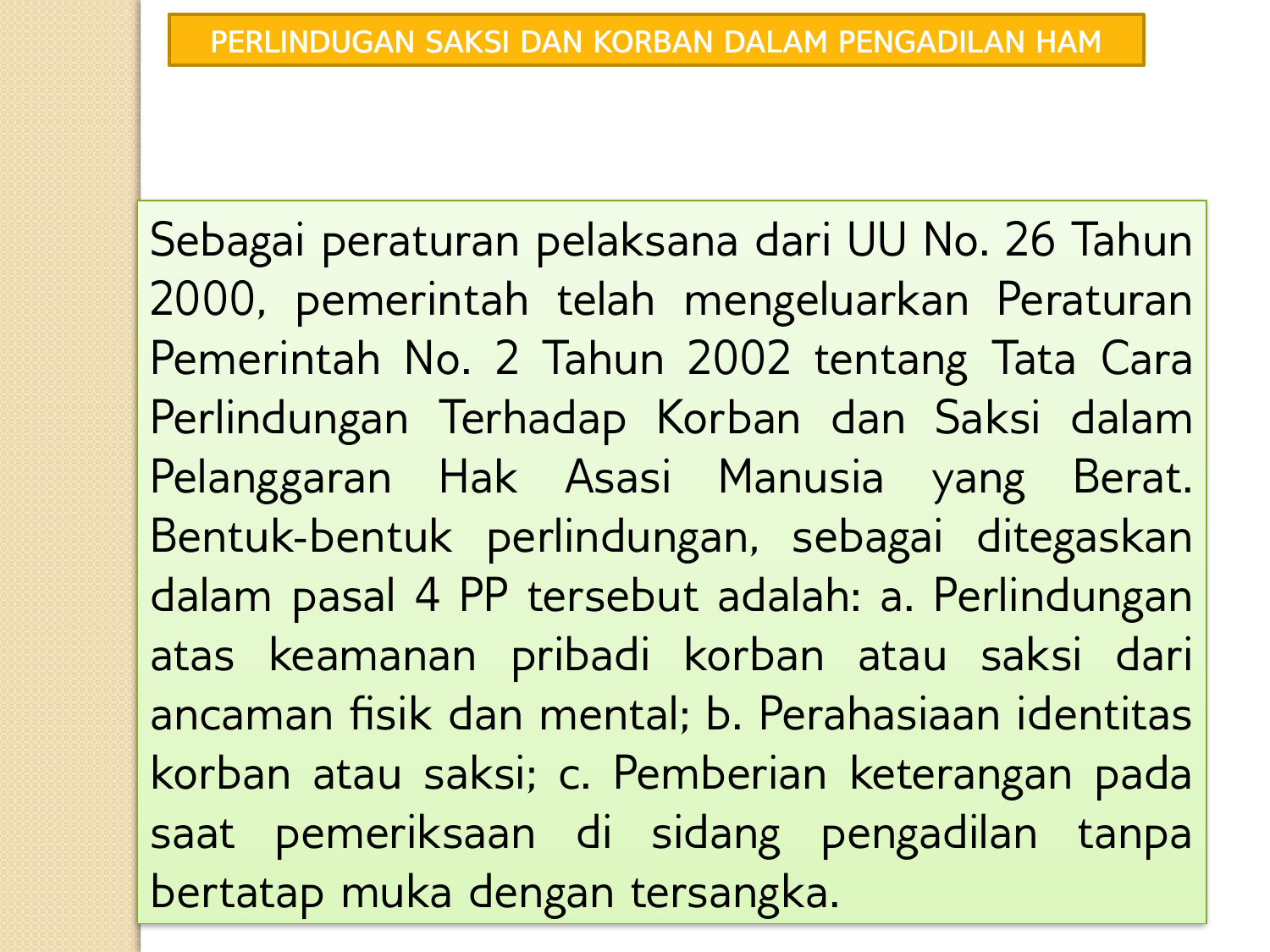

PERLINDUGAN SAKSI DAN KORBAN DALAM PENGADILAN HAM
Sebagai peraturan pelaksana dari UU No. 26 Tahun 2000, pemerintah telah mengeluarkan Peraturan Pemerintah No. 2 Tahun 2002 tentang Tata Cara Perlindungan Terhadap Korban dan Saksi dalam Pelanggaran Hak Asasi Manusia yang Berat. Bentuk-bentuk perlindungan, sebagai ditegaskan dalam pasal 4 PP tersebut adalah: a. Perlindungan atas keamanan pribadi korban atau saksi dari ancaman fisik dan mental; b. Perahasiaan identitas korban atau saksi; c. Pemberian keterangan pada saat pemeriksaan di sidang pengadilan tanpa bertatap muka dengan tersangka.